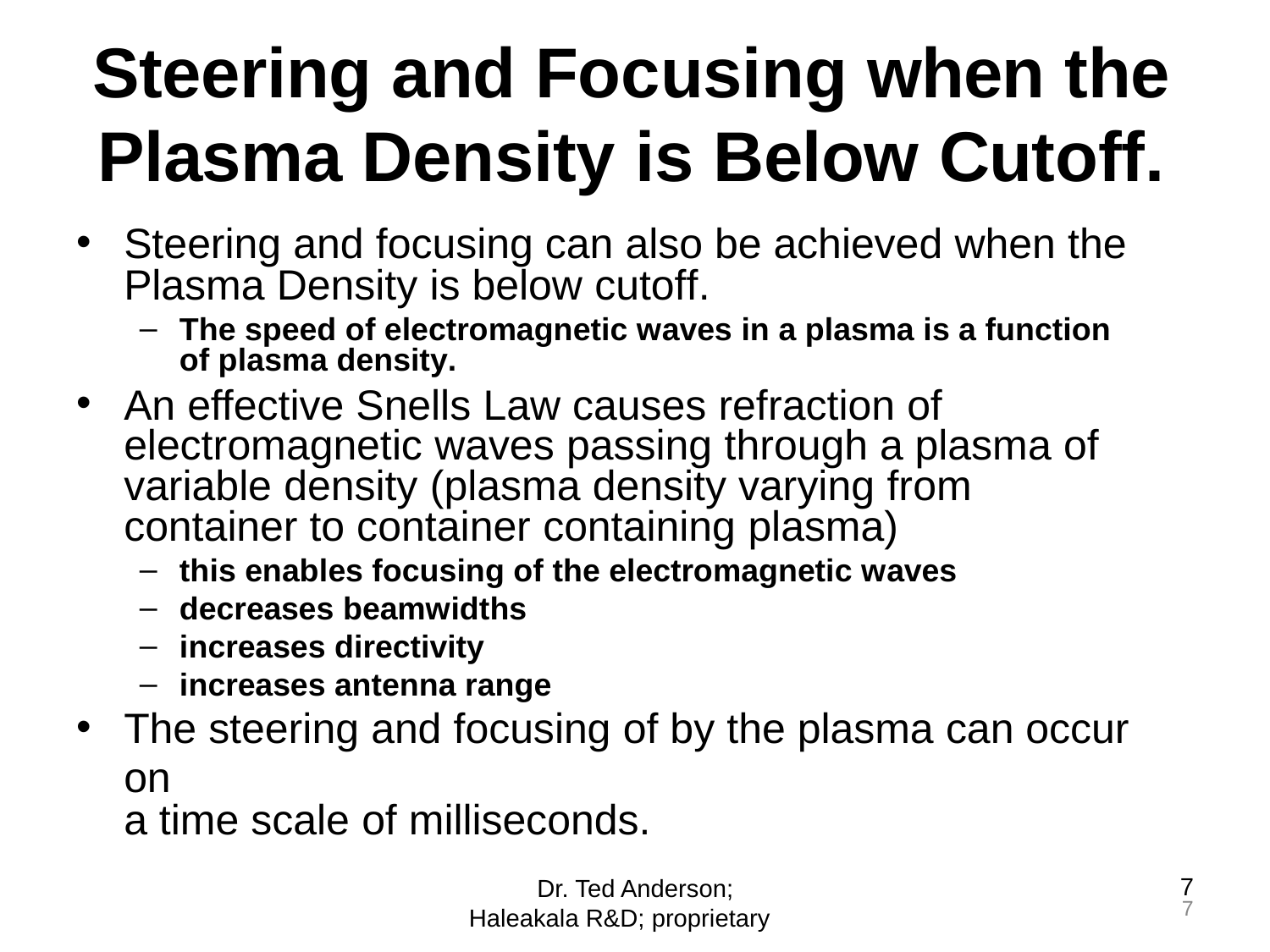

# Steering and Focusing when the
Plasma Density is Below Cutoff.
Steering and focusing can also be achieved when the
Plasma Density is below cutoff.
The speed of electromagnetic waves in a plasma is a function of plasma density.

An effective Snells Law causes refraction of electromagnetic waves passing through a plasma of variable density (plasma density varying from container to container containing plasma)
this enables focusing of the electromagnetic waves
decreases beamwidths
increases directivity
increases antenna range
The steering and focusing of by the plasma can occur on
a time scale of milliseconds.
Dr. Ted Anderson; Haleakala R&D; proprietary
7
7